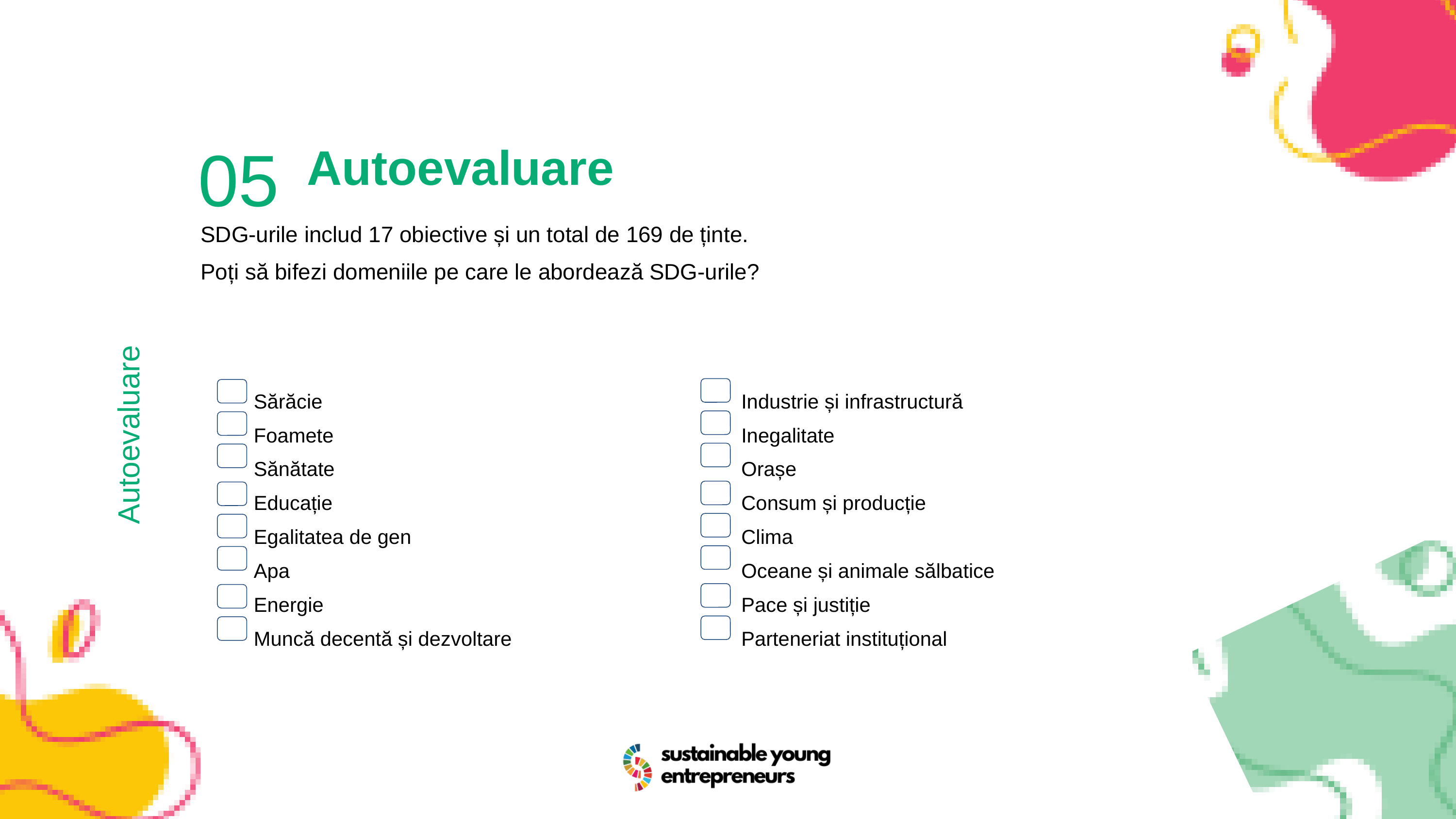

05
Autoevaluare
SDG-urile includ 17 obiective și un total de 169 de ținte.
Poți să bifezi domeniile pe care le abordează SDG-urile?
Autoevaluare
Sărăcie
Foamete
Sănătate
Educație
Egalitatea de gen
Apa
Energie
Muncă decentă și dezvoltare

Industrie și infrastructură
Inegalitate
Orașe
Consum și producție
Clima
Oceane și animale sălbatice
Pace și justiție
Parteneriat instituțional